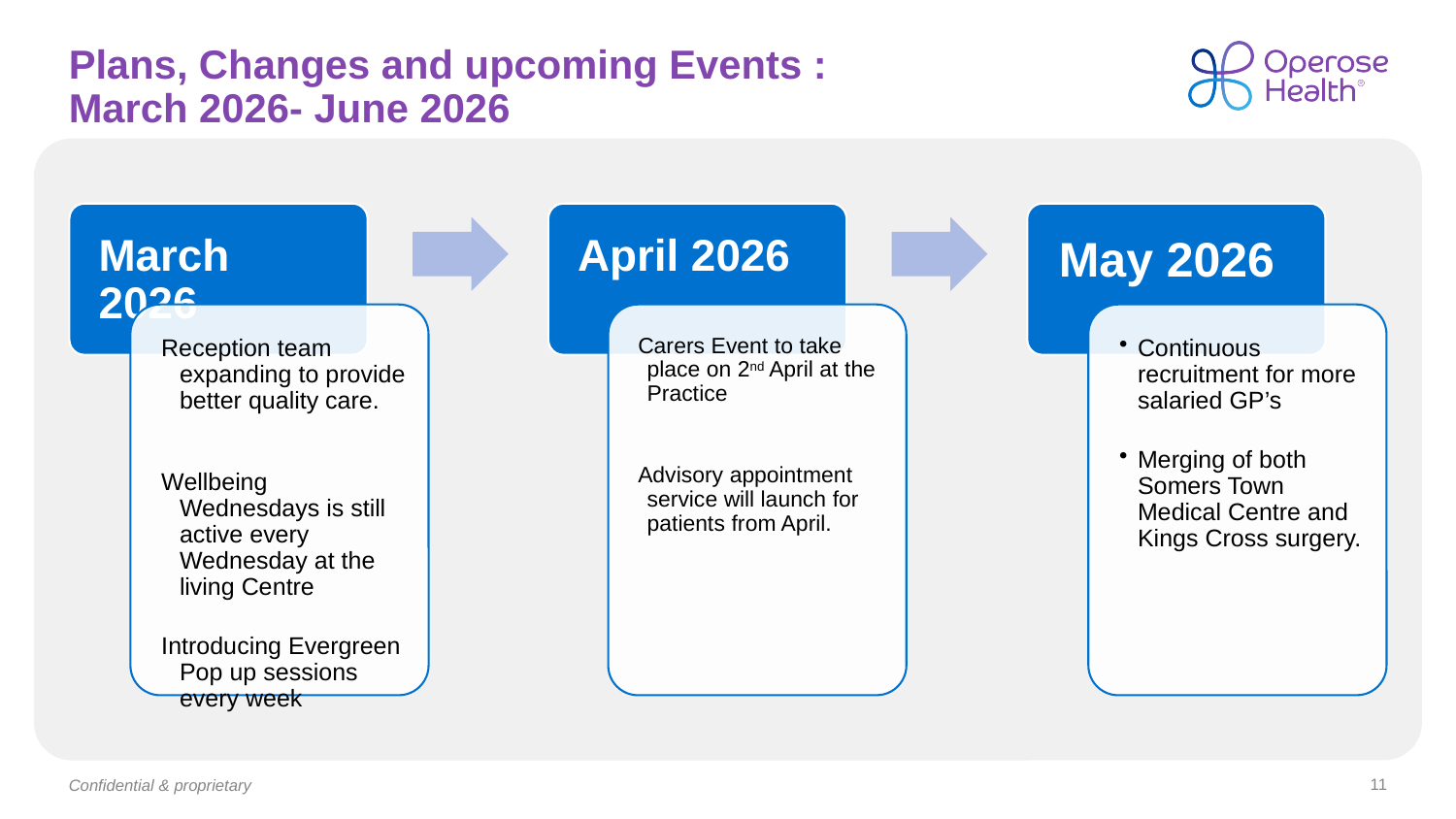

# Plans, Changes and upcoming Events : March 2026- June 2026
March 2026
Reception team expanding to provide better quality care.

Wellbeing Wednesdays is still active every Wednesday at the living Centre

Introducing Evergreen Pop up sessions every week

April 2026
Carers Event to take place on 2nd April at the Practice

Advisory appointment service will launch for patients from April.

May 2026
Continuous recruitment for more salaried GP’s

Merging of both Somers Town Medical Centre and Kings Cross surgery.
11
Confidential & proprietary